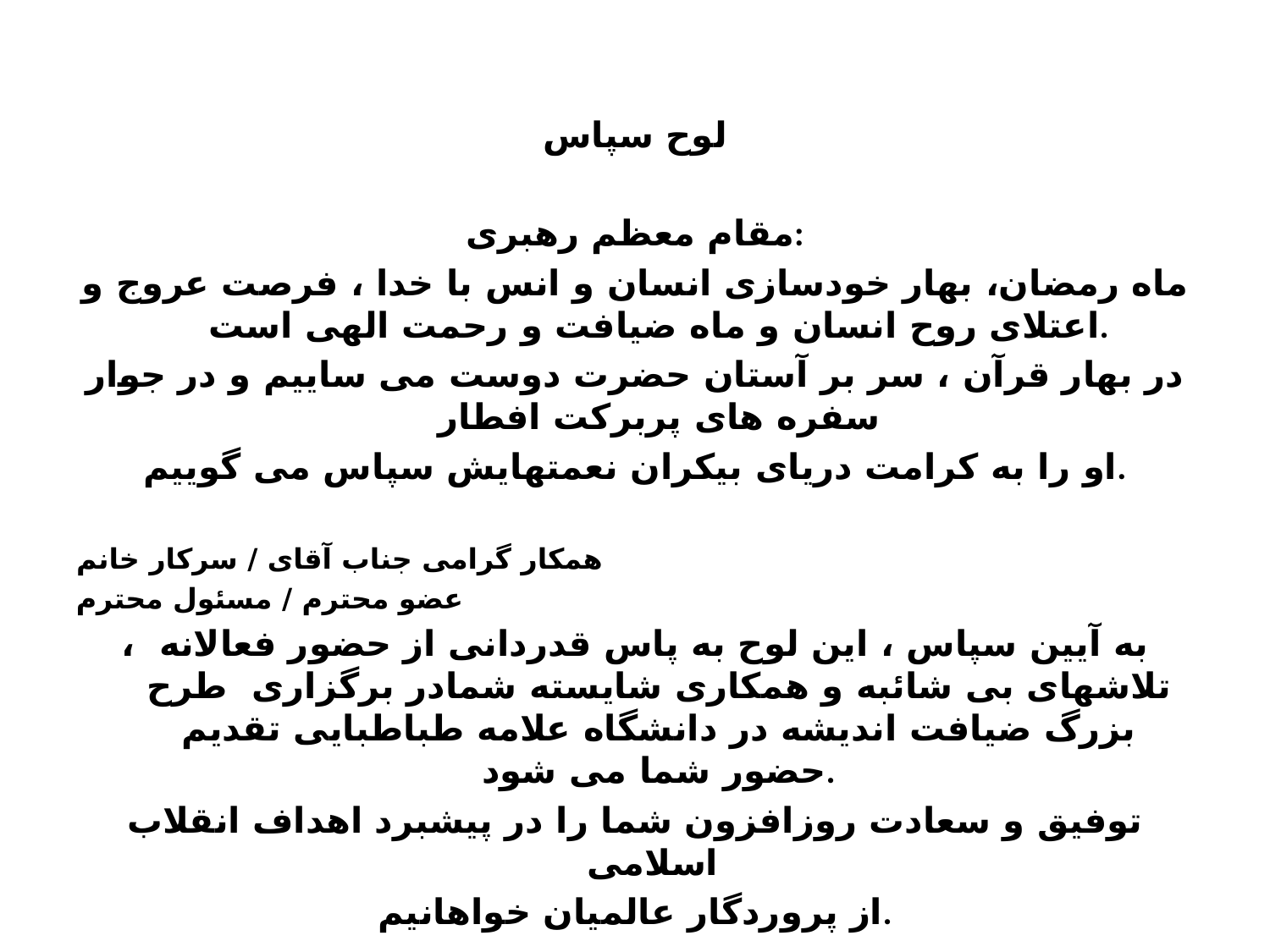

لوح سپاس

مقام معظم رهبری:
ماه رمضان، بهار خودسازى انسان و انس با خدا ، فرصت عروج و اعتلاى روح انسان و ماه ضيافت و رحمت الهى است.
در بهار قرآن ، سر بر آستان حضرت دوست می ساییم و در جوار سفره های پربرکت افطار
او را به کرامت دریای بیکران نعمتهایش سپاس می گوییم.

همکار گرامی جناب آقای / سرکار خانم
عضو محترم / مسئول محترم
به آیین سپاس ، این لوح به پاس قدردانی از حضور فعالانه  ، تلاشهای بی شائبه و همکاری شایسته شمادر برگزاری  طرح بزرگ ضیافت اندیشه در دانشگاه علامه طباطبایی تقدیم حضور شما می شود.
توفیق و سعادت روزافزون شما را در پیشبرد اهداف انقلاب اسلامی
از پروردگار عالمیان خواهانیم.